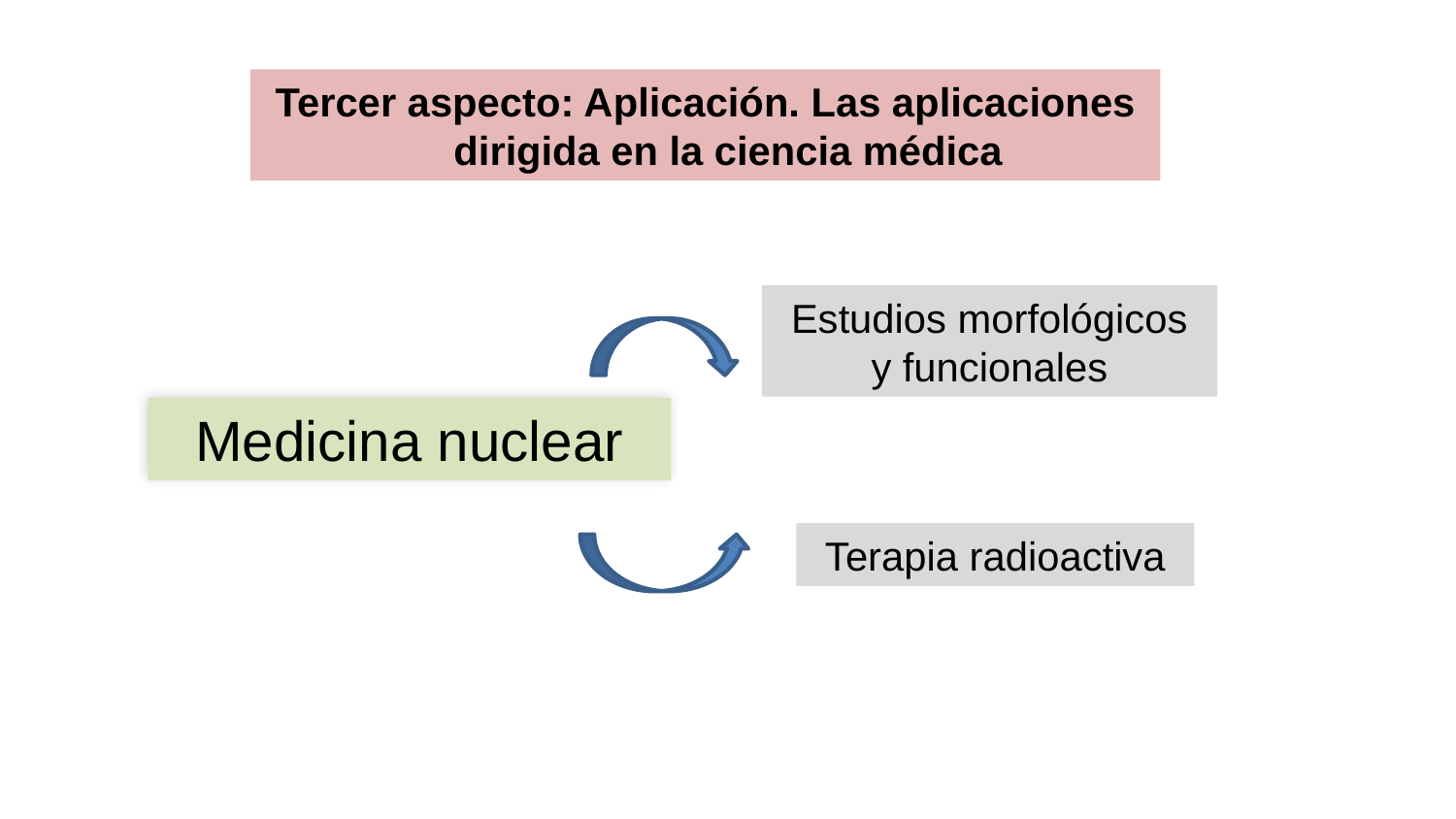

Tercer aspecto: Aplicación. Las aplicaciones dirigida en la ciencia médica
Estudios morfológicos y funcionales

Medicina nuclear
Terapia radioactiva